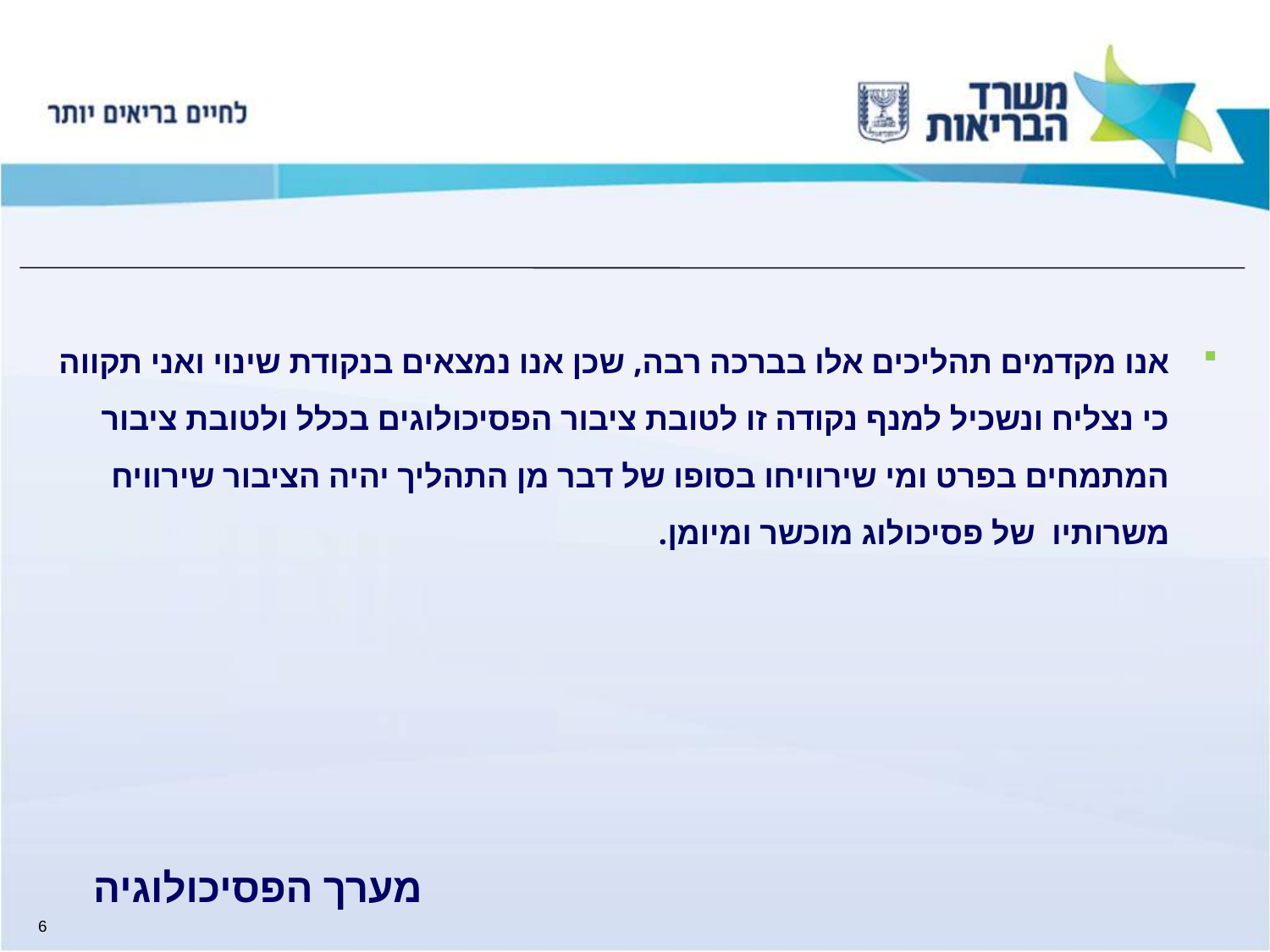

#
אנו מקדמים תהליכים אלו בברכה רבה, שכן אנו נמצאים בנקודת שינוי ואני תקווה כי נצליח ונשכיל למנף נקודה זו לטובת ציבור הפסיכולוגים בכלל ולטובת ציבור המתמחים בפרט ומי שירוויחו בסופו של דבר מן התהליך יהיה הציבור שירוויח משרותיו  של פסיכולוג מוכשר ומיומן.
מערך הפסיכולוגיה